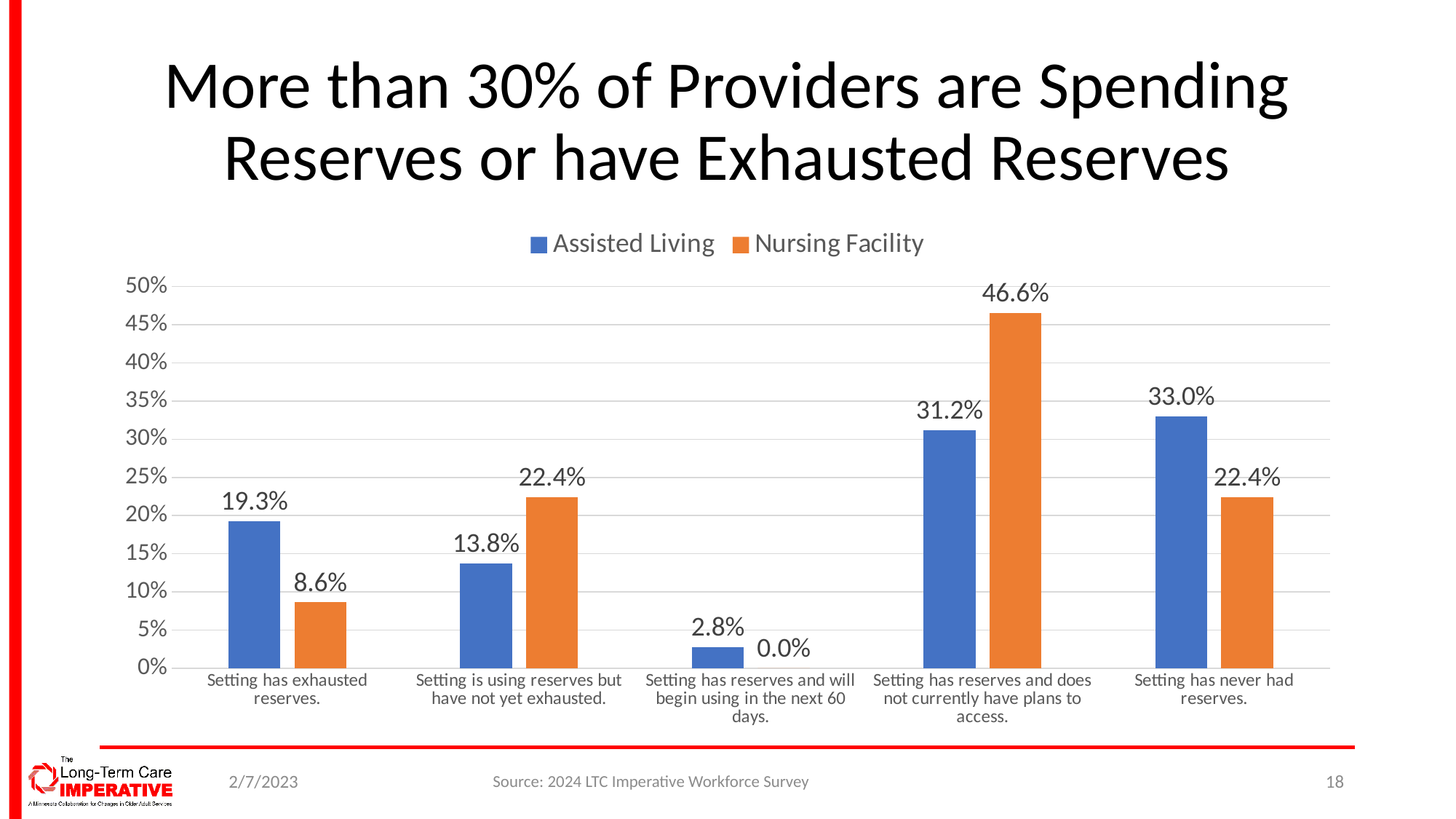

# More than 30% of Providers are Spending Reserves or have Exhausted Reserves

### Chart

| Category | Assisted Living | Nursing Facility |
|---|---|---|
| Setting has exhausted reserves. | 0.1926605504587156 | 0.08620689655172414 |
| Setting is using reserves but have not yet exhausted. | 0.13761467889908258 | 0.22413793103448276 |
| Setting has reserves and will begin using in the next 60 days. | 0.027522935779816515 | 0.0 |
| Setting has reserves and does not currently have plans to access. | 0.3119266055045872 | 0.46551724137931033 |
| Setting has never had reserves. | 0.3302752293577982 | 0.22413793103448276 |
2/7/2023
Source: 2024 LTC Imperative Workforce Survey
18